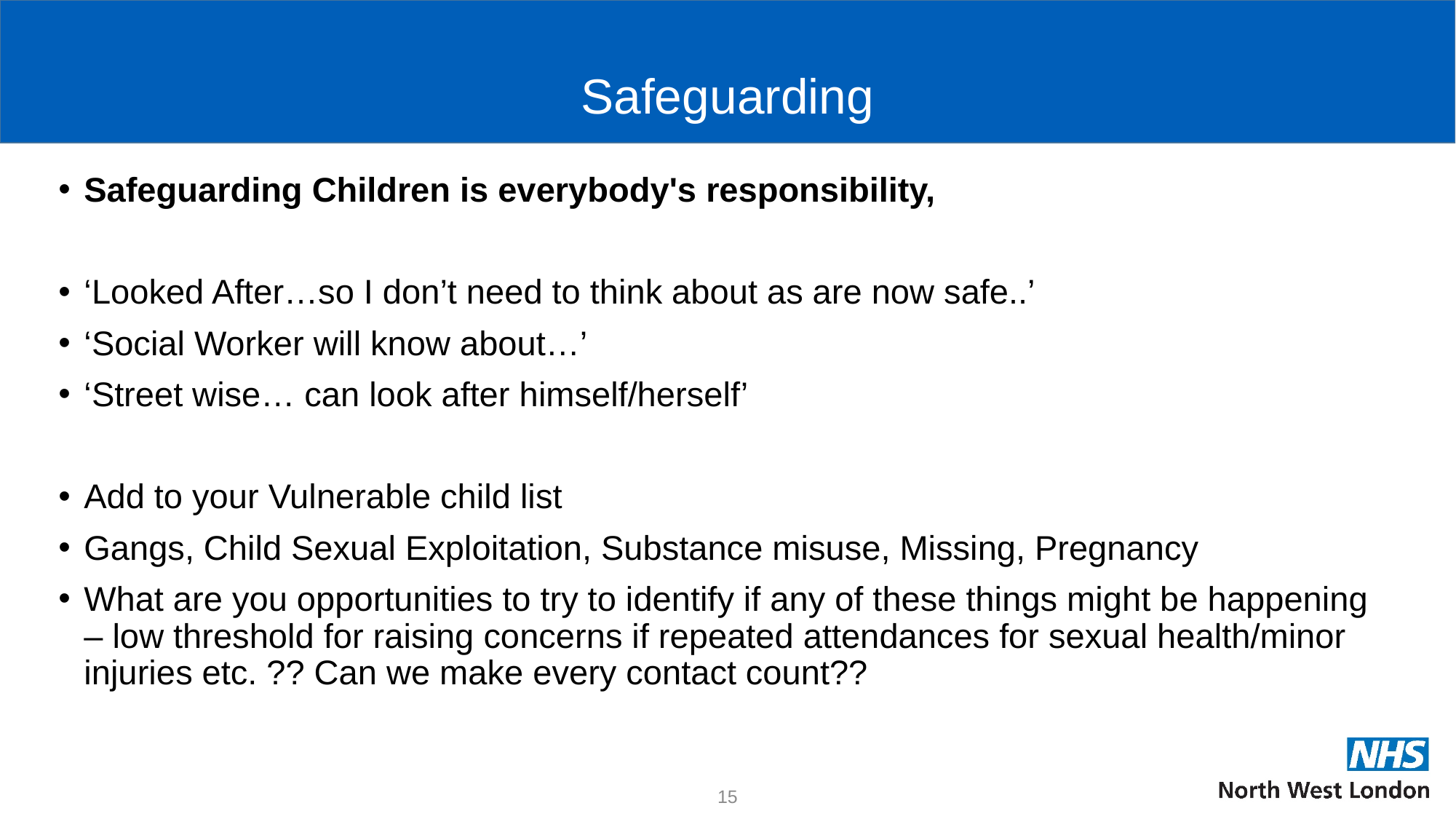

# Safeguarding
Safeguarding Children is everybody's responsibility,

‘Looked After…so I don’t need to think about as are now safe..’
‘Social Worker will know about…’
‘Street wise… can look after himself/herself’

Add to your Vulnerable child list
Gangs, Child Sexual Exploitation, Substance misuse, Missing, Pregnancy
What are you opportunities to try to identify if any of these things might be happening – low threshold for raising concerns if repeated attendances for sexual health/minor injuries etc. ?? Can we make every contact count??

15